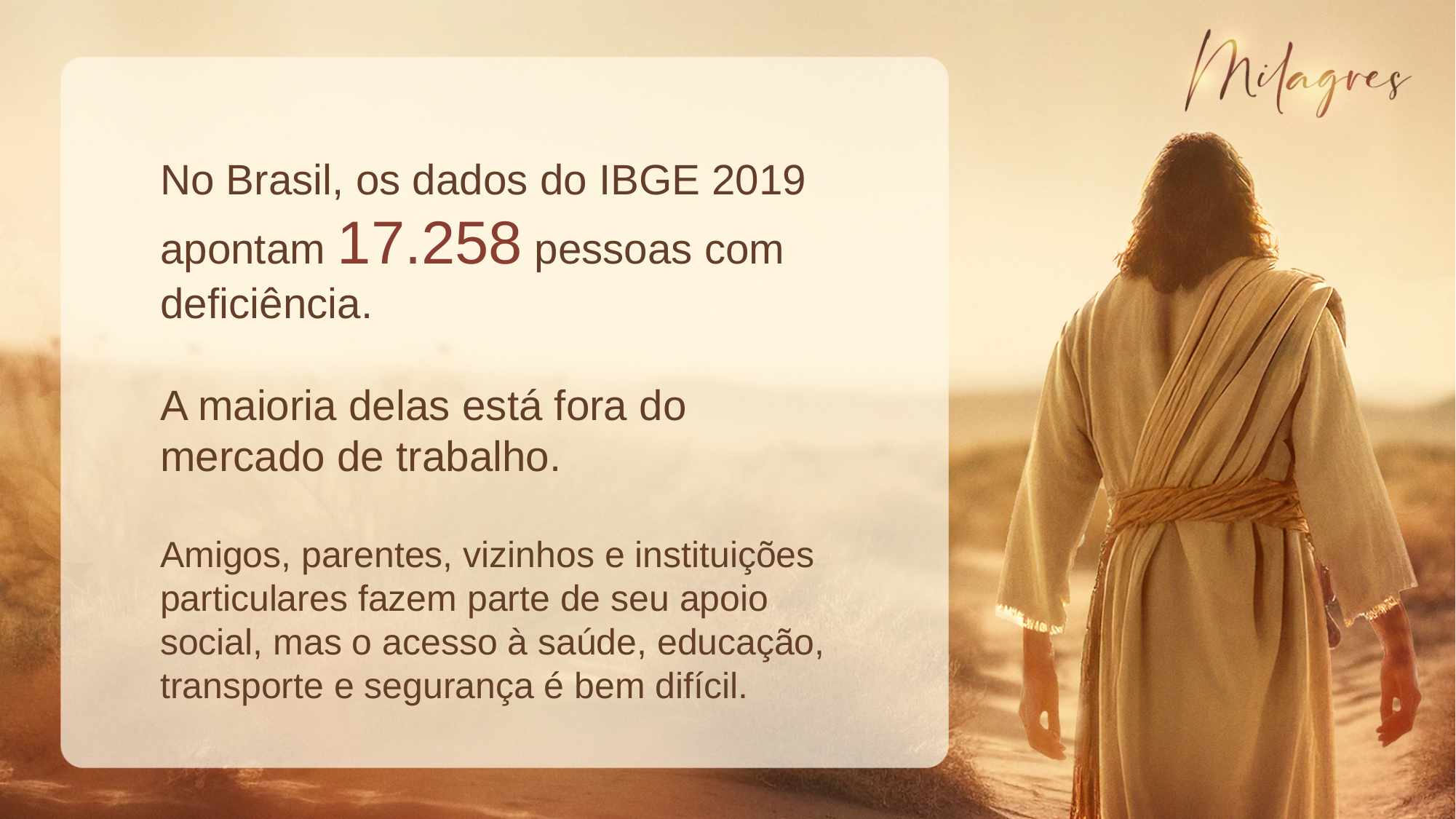

No Brasil, os dados do IBGE 2019 apontam 17.258 pessoas com deficiência.

A maioria delas está fora do mercado de trabalho.

Amigos, parentes, vizinhos e instituições particulares fazem parte de seu apoio social, mas o acesso à saúde, educação, transporte e segurança é bem difícil.